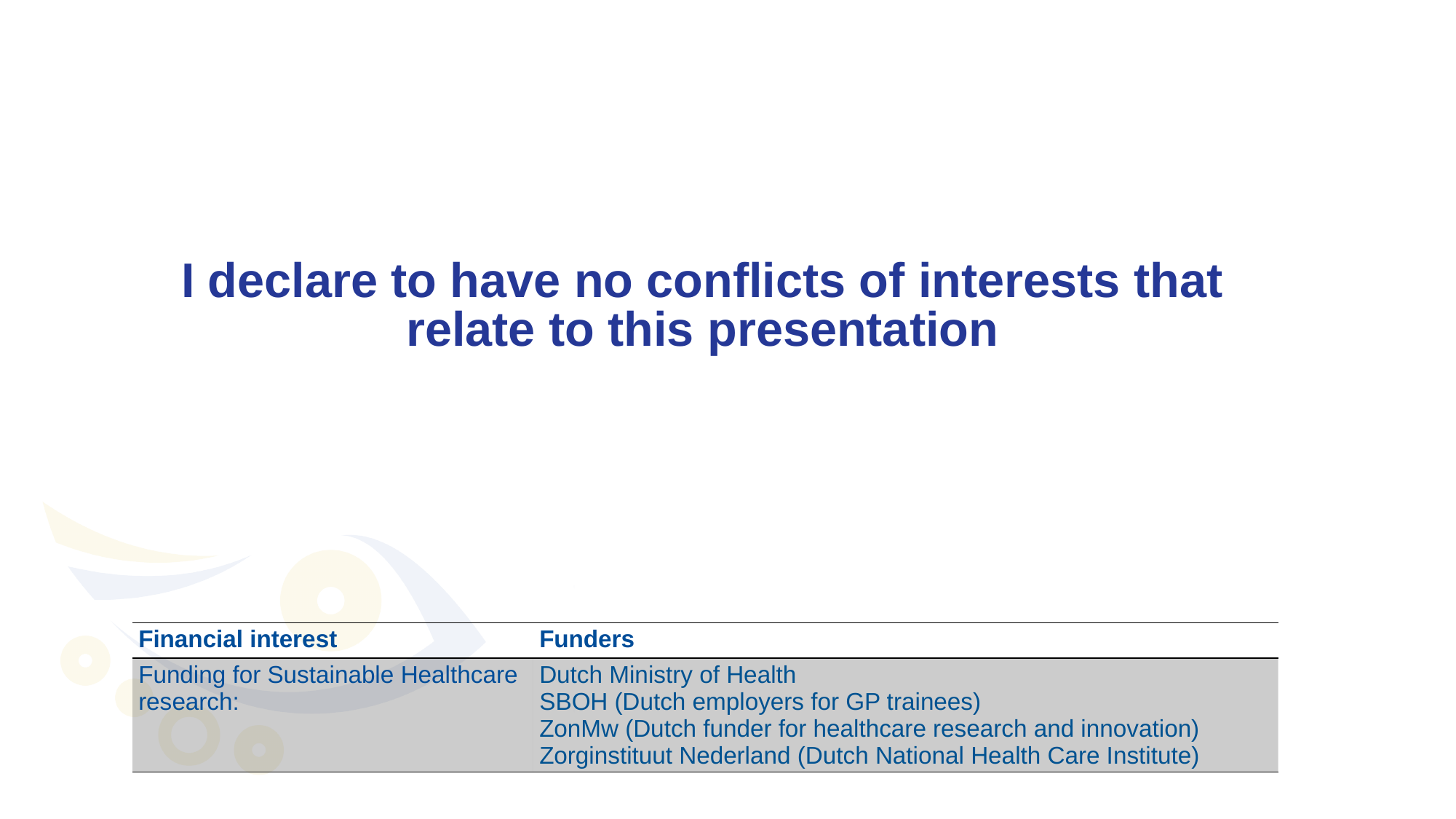

I declare to have no conflicts of interests that relate to this presentation
| Financial interest | Funders |
| --- | --- |
| Funding for Sustainable Healthcare research: | Dutch Ministry of Health SBOH (Dutch employers for GP trainees) ZonMw (Dutch funder for healthcare research and innovation) Zorginstituut Nederland (Dutch National Health Care Institute) |